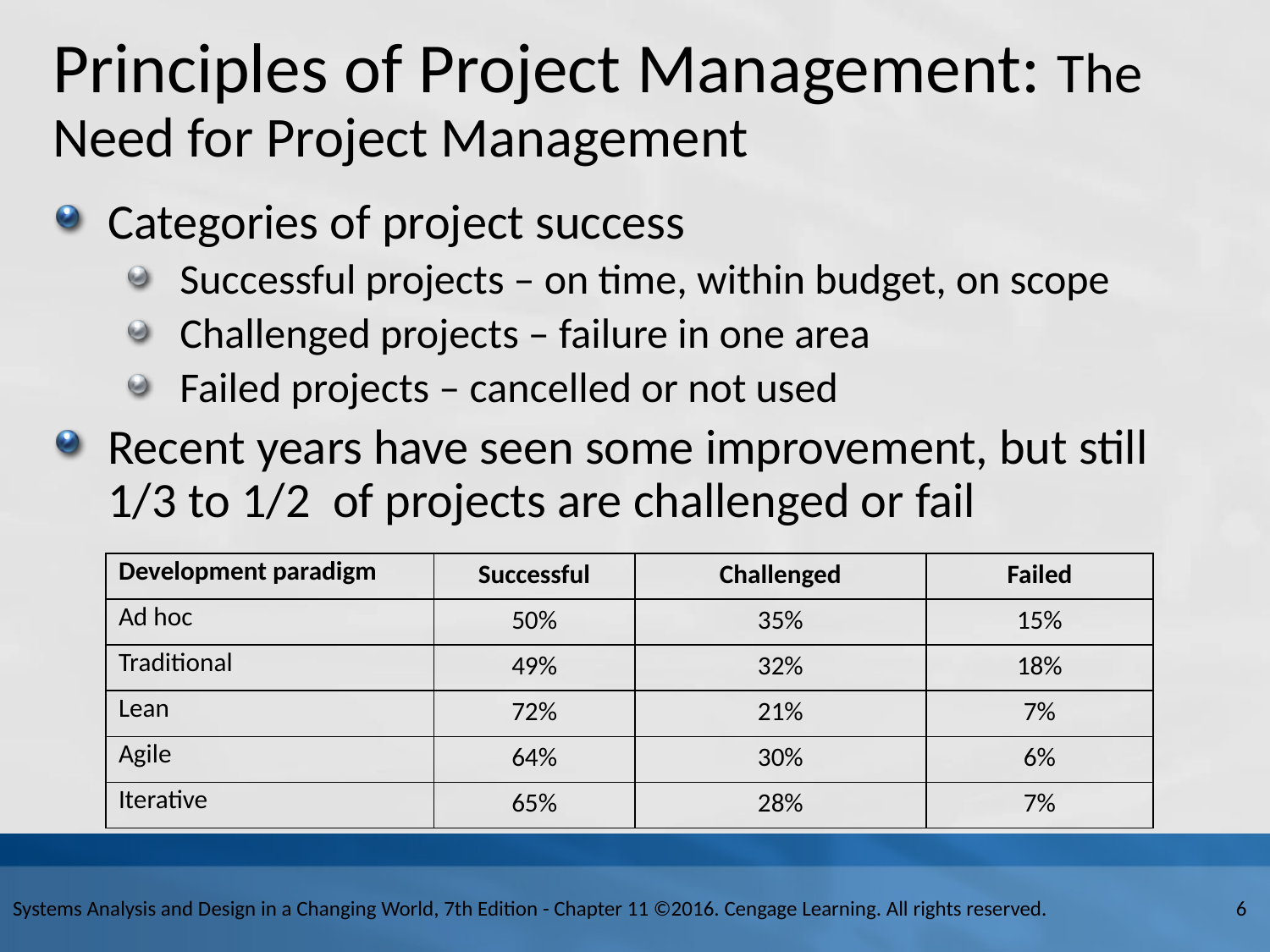

# Principles of Project Management: The Need for Project Management
Categories of project success
Successful projects – on time, within budget, on scope
Challenged projects – failure in one area
Failed projects – cancelled or not used
Recent years have seen some improvement, but still 1/3 to 1/2  of projects are challenged or fail
| Development paradigm | Successful | Challenged | Failed |
| --- | --- | --- | --- |
| Ad hoc | 50% | 35% | 15% |
| Traditional | 49% | 32% | 18% |
| Lean | 72% | 21% | 7% |
| Agile | 64% | 30% | 6% |
| Iterative | 65% | 28% | 7% |
Systems Analysis and Design in a Changing World, 7th Edition - Chapter 11 ©2016. Cengage Learning. All rights reserved.
6